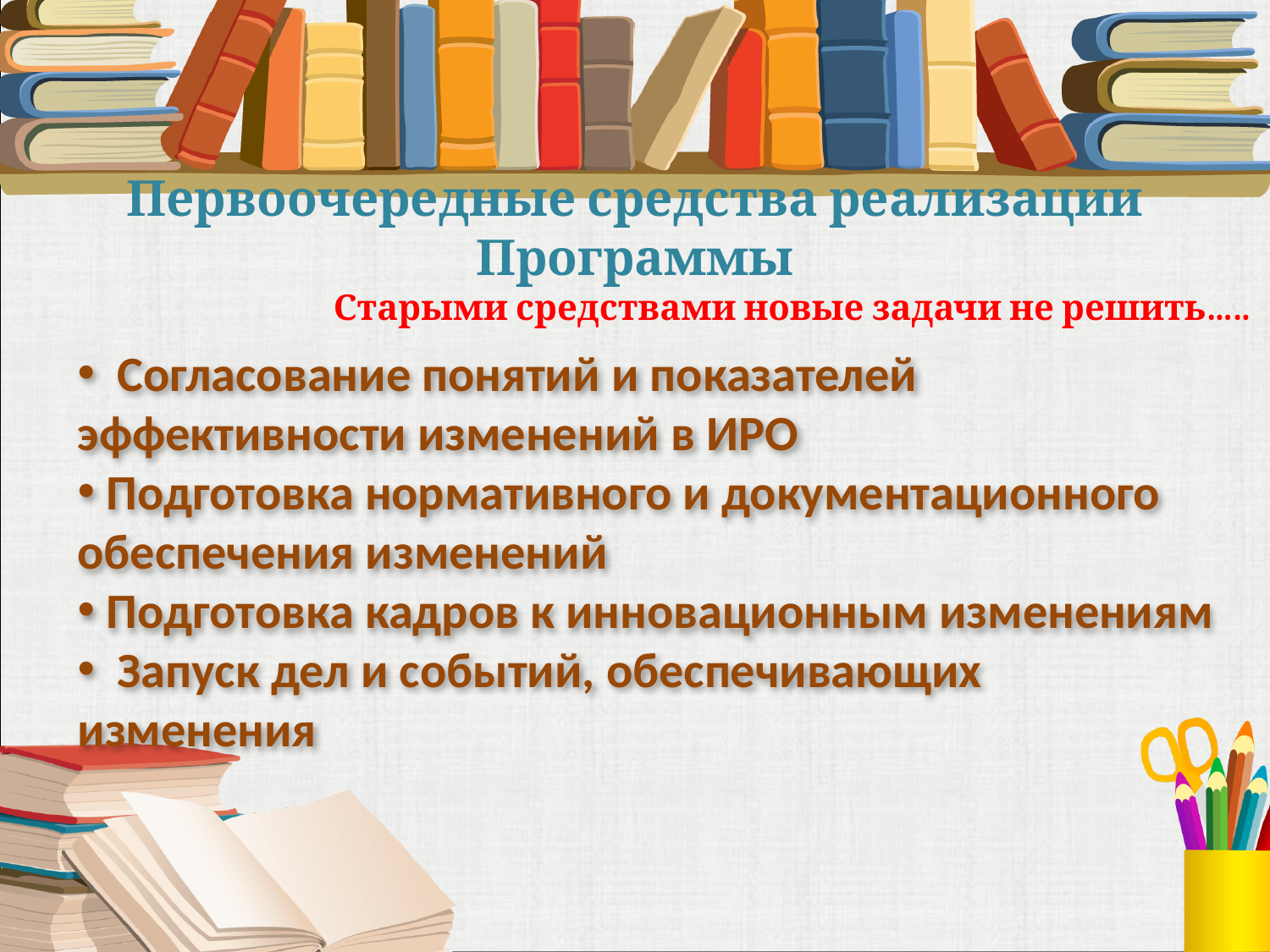

Первоочередные средства реализации Программы
Старыми средствами новые задачи не решить…..
  Согласование понятий и показателей эффективности изменений в ИРО
 Подготовка нормативного и документационного обеспечения изменений
 Подготовка кадров к инновационным изменениям
  Запуск дел и событий, обеспечивающих изменения